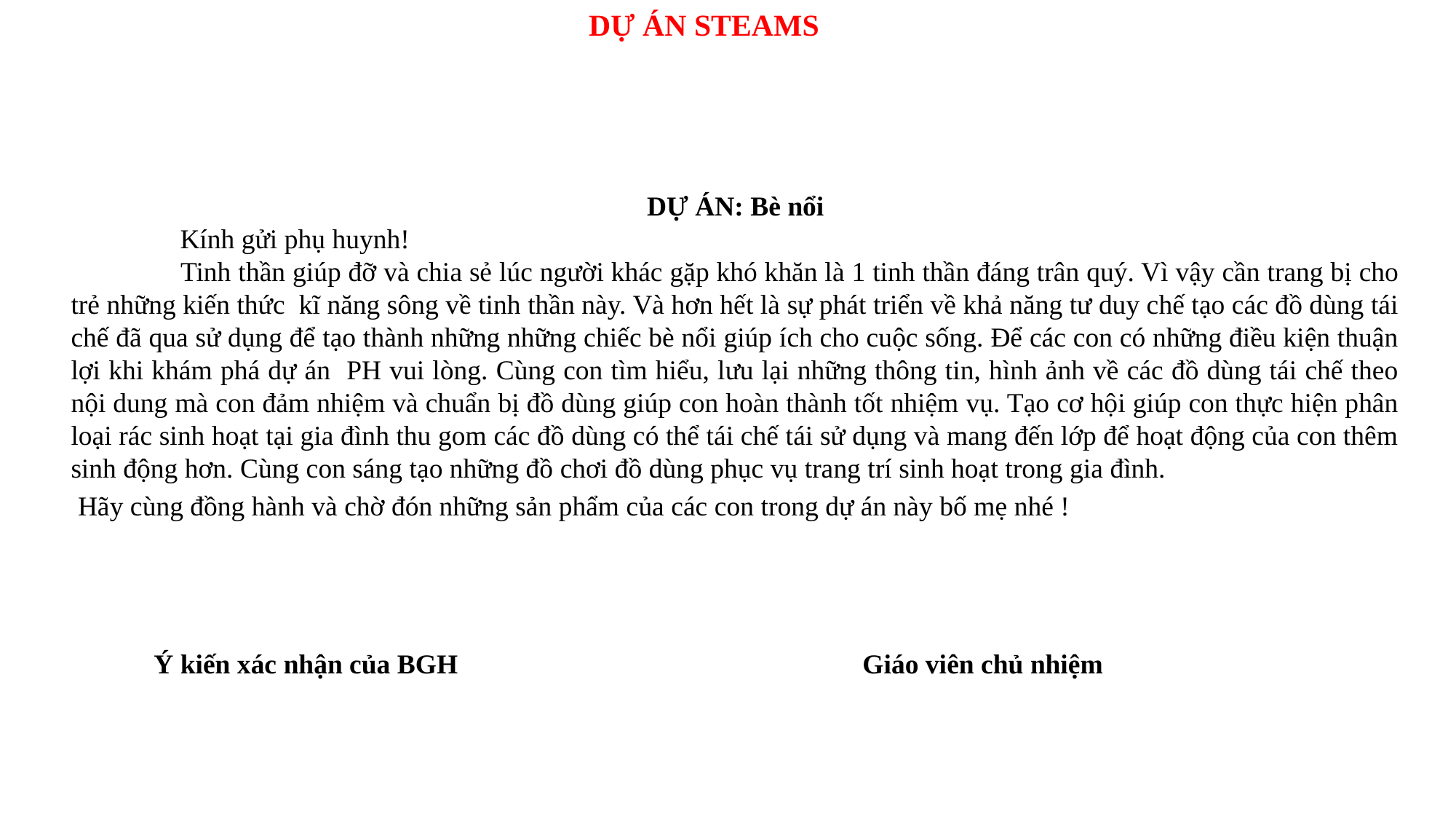

DỰ ÁN STEAMS
DỰ ÁN: Bè nổi
	Kính gửi phụ huynh!
 	Tinh thần giúp đỡ và chia sẻ lúc người khác gặp khó khăn là 1 tinh thần đáng trân quý. Vì vậy cần trang bị cho trẻ những kiến thức  kĩ năng sông về tinh thần này. Và hơn hết là sự phát triển về khả năng tư duy chế tạo các đồ dùng tái chế đã qua sử dụng để tạo thành những những chiếc bè nổi giúp ích cho cuộc sống. Để các con có những điều kiện thuận lợi khi khám phá dự án  PH vui lòng. Cùng con tìm hiểu, lưu lại những thông tin, hình ảnh về các đồ dùng tái chế theo nội dung mà con đảm nhiệm và chuẩn bị đồ dùng giúp con hoàn thành tốt nhiệm vụ. Tạo cơ hội giúp con thực hiện phân loại rác sinh hoạt tại gia đình thu gom các đồ dùng có thể tái chế tái sử dụng và mang đến lớp để hoạt động của con thêm sinh động hơn. Cùng con sáng tạo những đồ chơi đồ dùng phục vụ trang trí sinh hoạt trong gia đình.
 Hãy cùng đồng hành và chờ đón những sản phẩm của các con trong dự án này bố mẹ nhé !

            Ý kiến xác nhận của BGH   				    Giáo viên chủ nhiệm